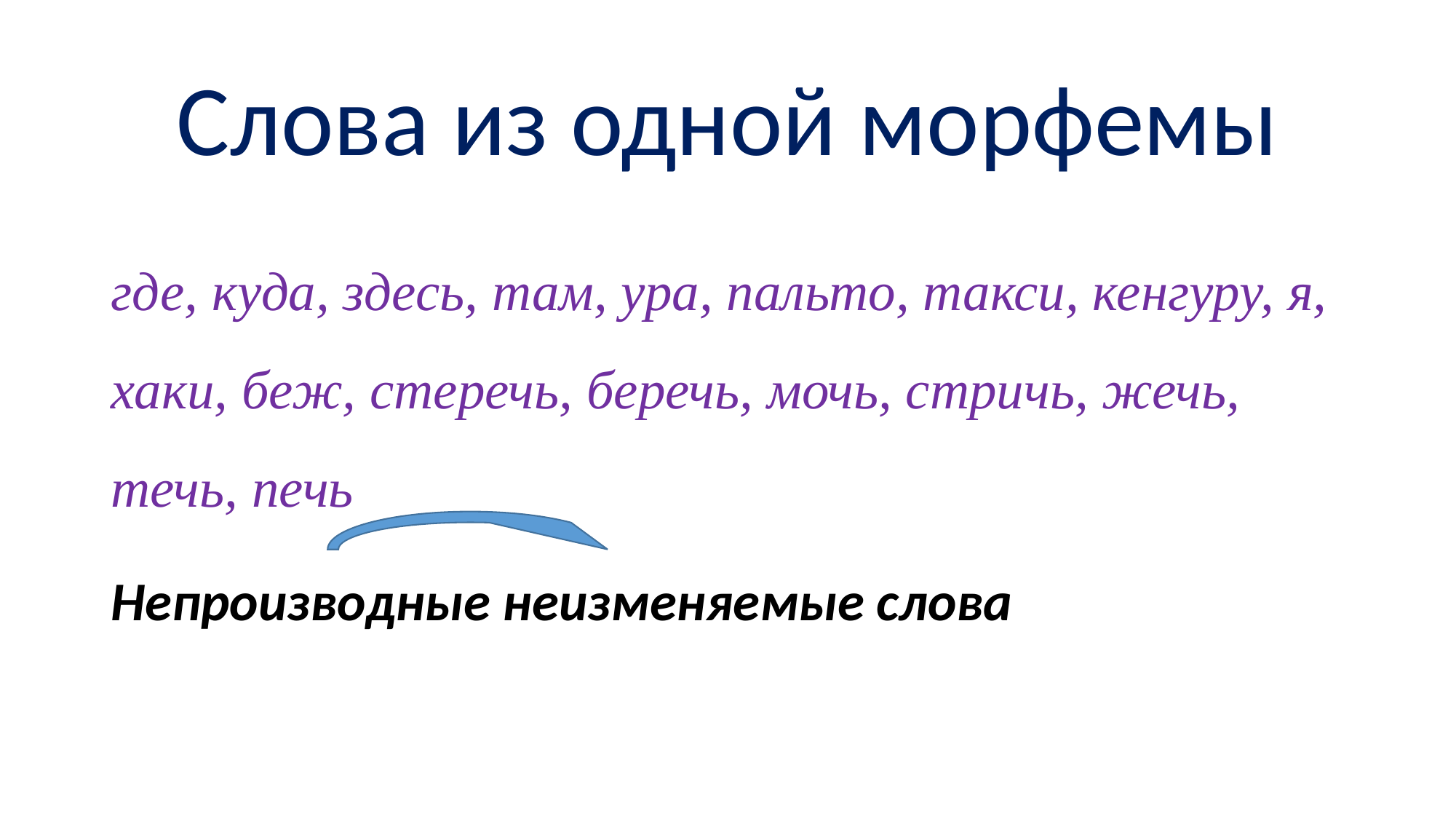

# Слова из одной морфемы
где, куда, здесь, там, ура, пальто, такси, кенгуру, я, хаки, беж, стеречь, беречь, мочь, стричь, жечь, течь, печь
Непроизводные неизменяемые слова